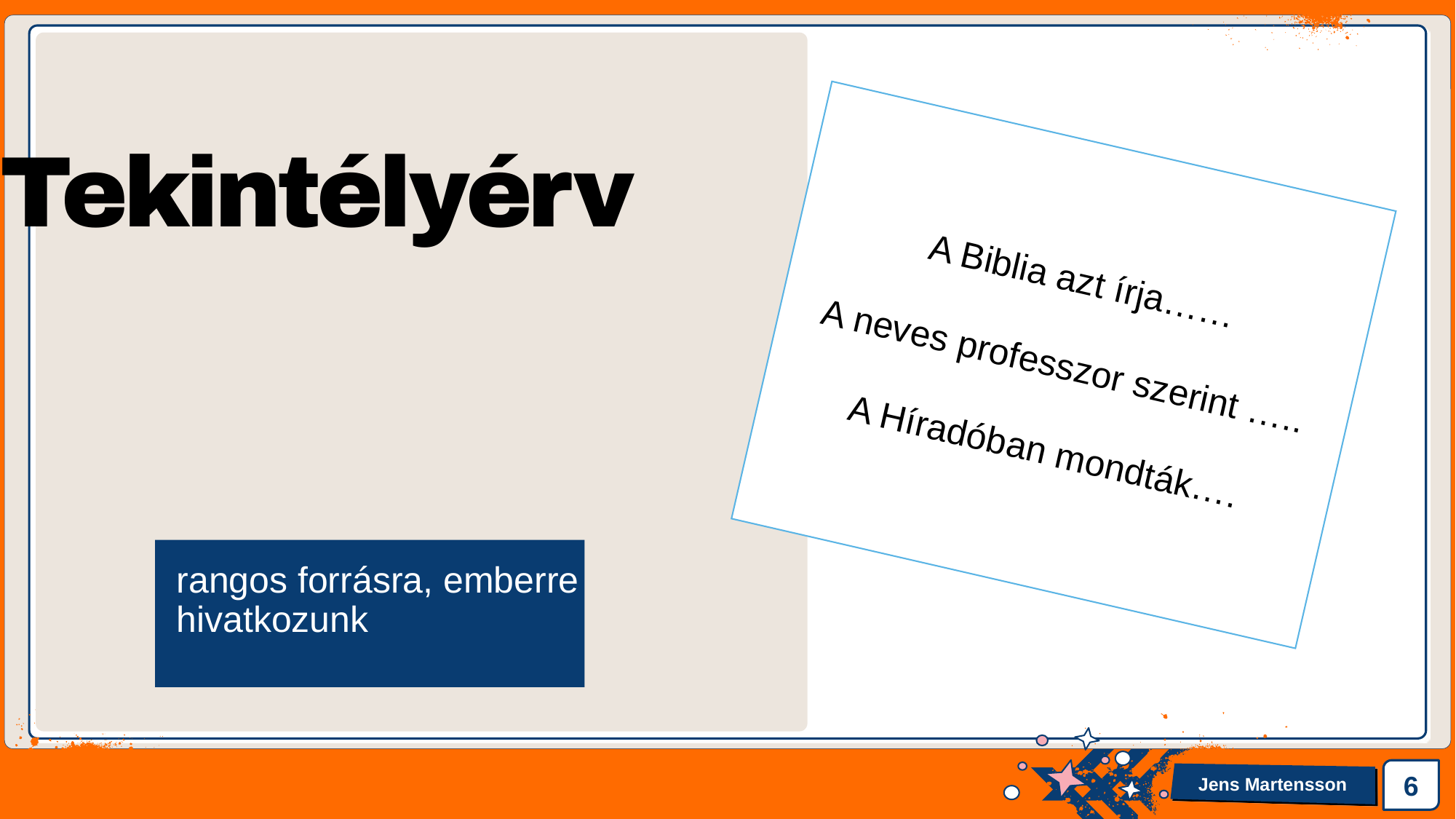

# Tekintélyérv
A Biblia azt írja……

A neves professzor szerint …..

A Híradóban mondták….
rangos forrásra, emberre hivatkozunk
6